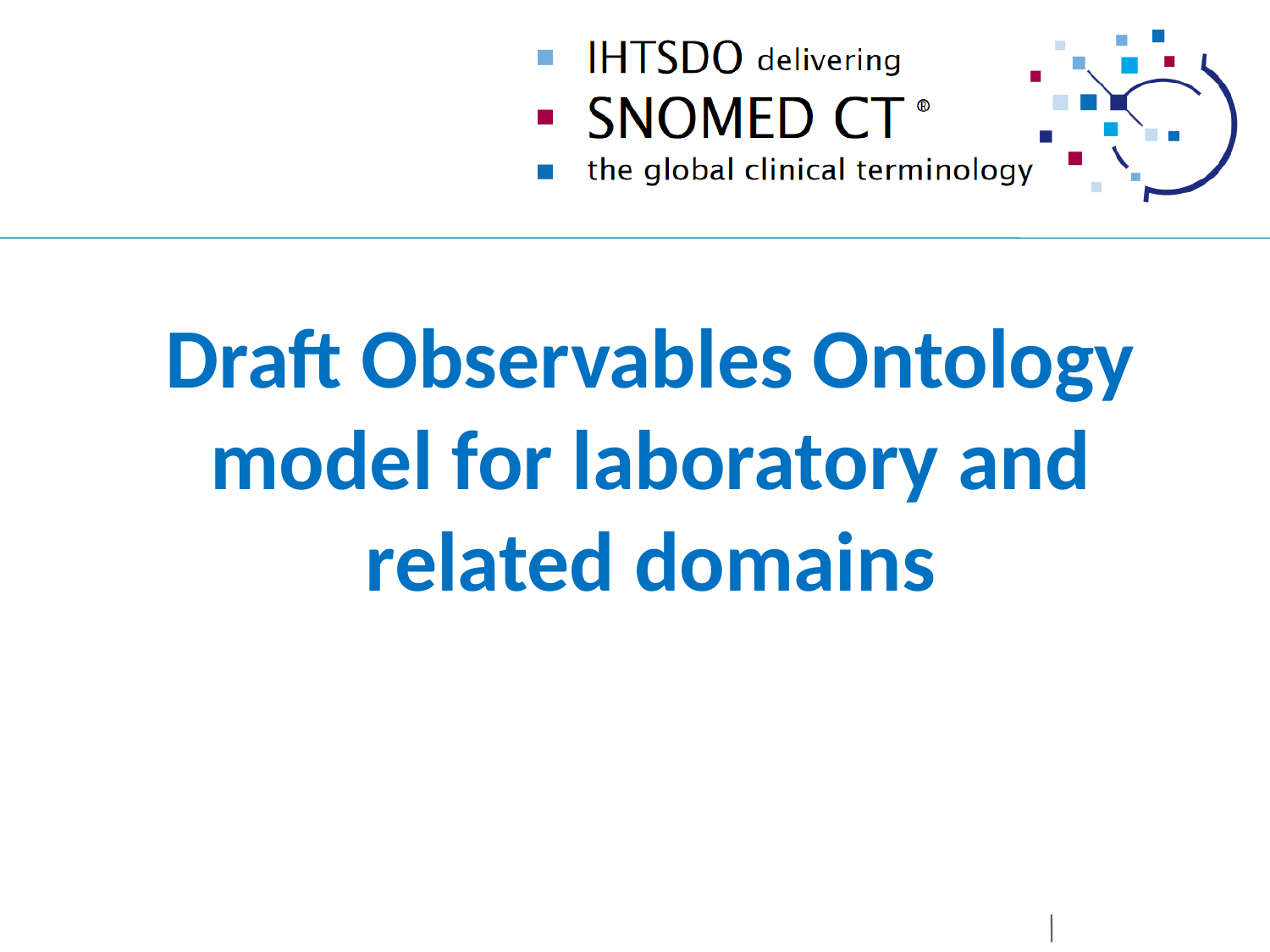

#
Draft Observables Ontology model for laboratory and related domains